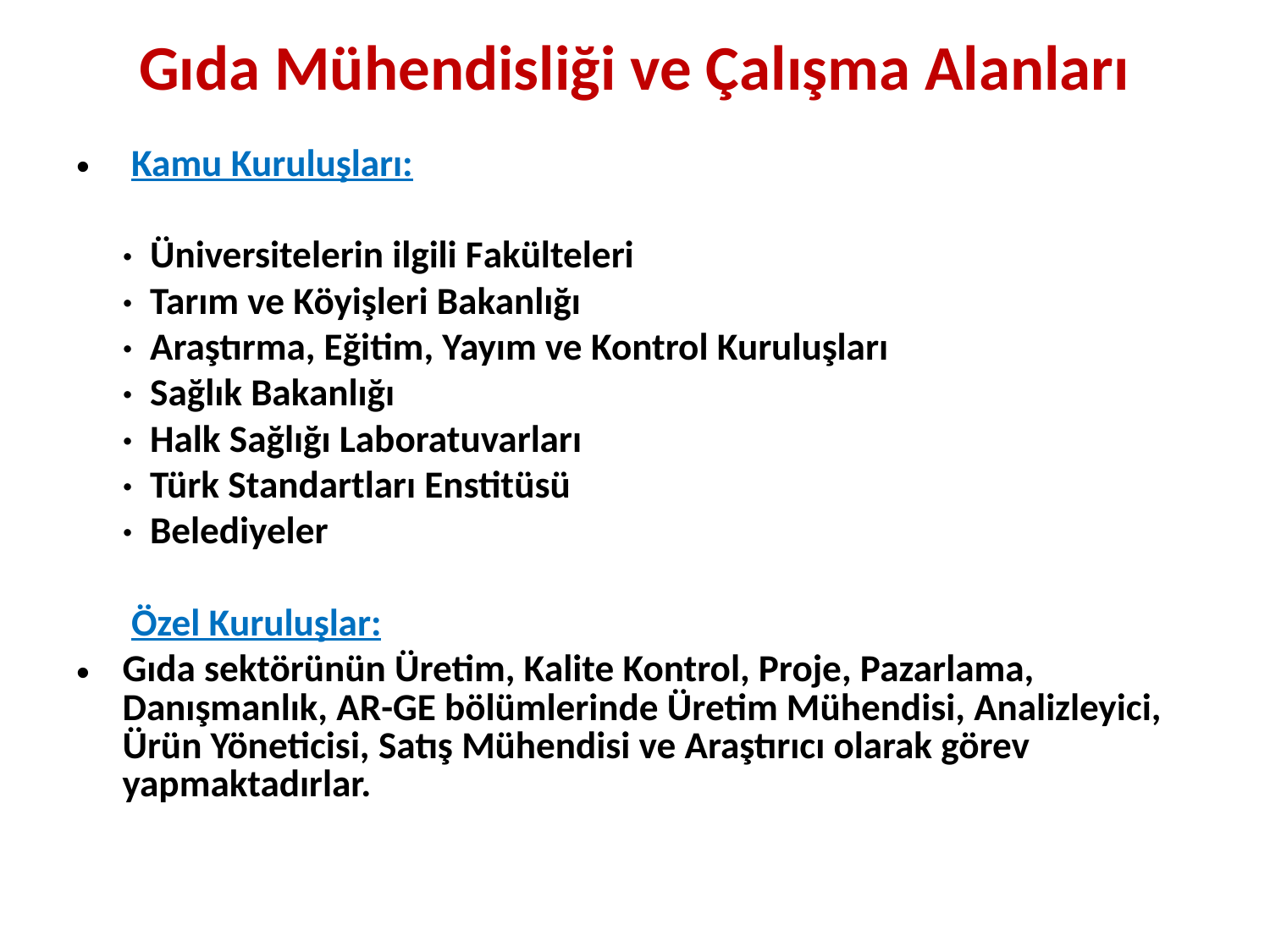

# Gıda Mühendisliği ve Çalışma Alanları
 Kamu Kuruluşları: 
·  Üniversitelerin ilgili Fakülteleri
·  Tarım ve Köyişleri Bakanlığı
·  Araştırma, Eğitim, Yayım ve Kontrol Kuruluşları
·  Sağlık Bakanlığı
·  Halk Sağlığı Laboratuvarları
·  Türk Standartları Enstitüsü
·  Belediyeler
 Özel Kuruluşlar:
Gıda sektörünün Üretim, Kalite Kontrol, Proje, Pazarlama, Danışmanlık, AR-GE bölümlerinde Üretim Mühendisi, Analizleyici, Ürün Yöneticisi, Satış Mühendisi ve Araştırıcı olarak görev yapmaktadırlar.